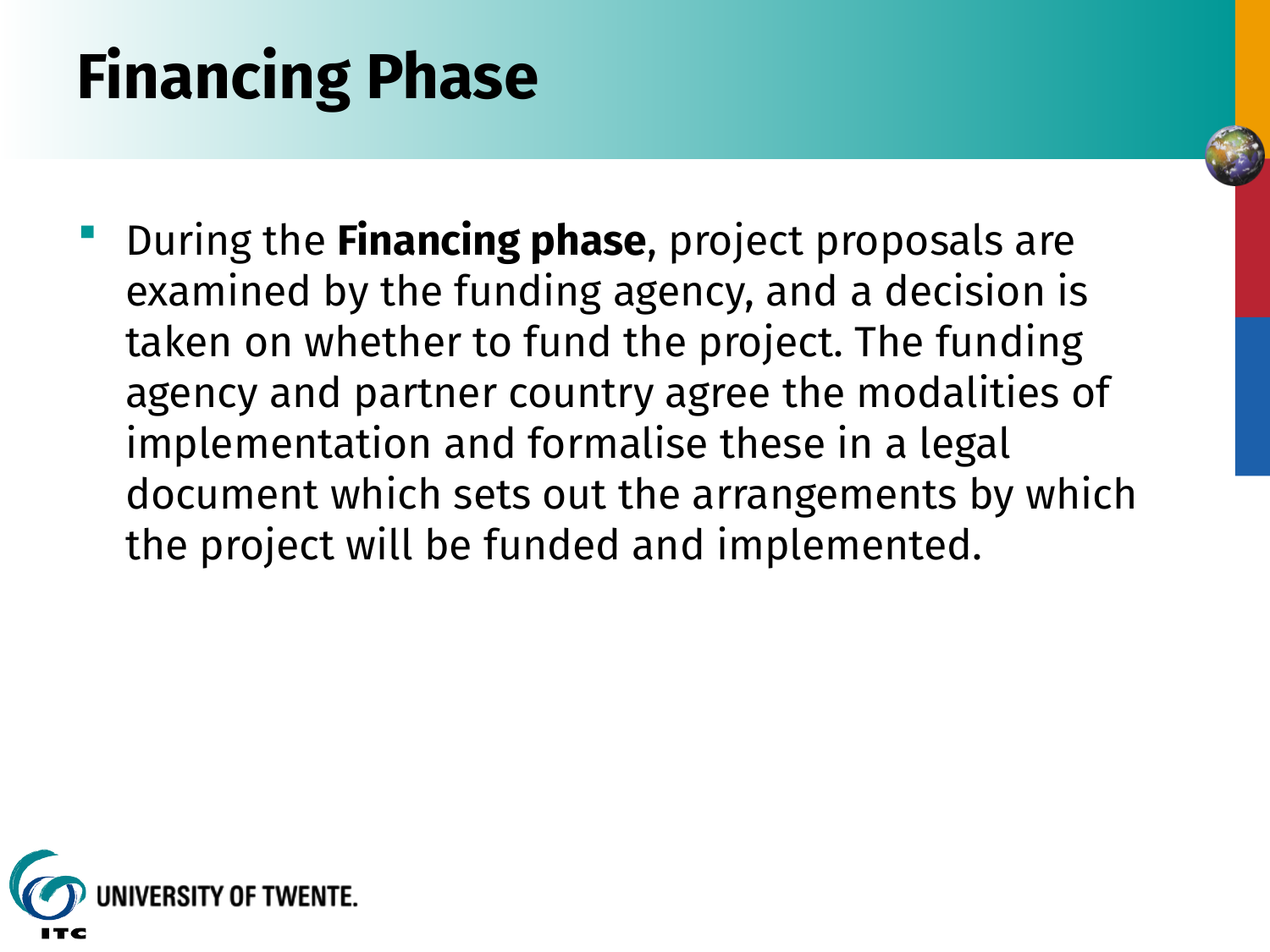

# Financing Phase
During the Financing phase, project proposals are examined by the funding agency, and a decision is taken on whether to fund the project. The funding agency and partner country agree the modalities of implementation and formalise these in a legal document which sets out the arrangements by which the project will be funded and implemented.